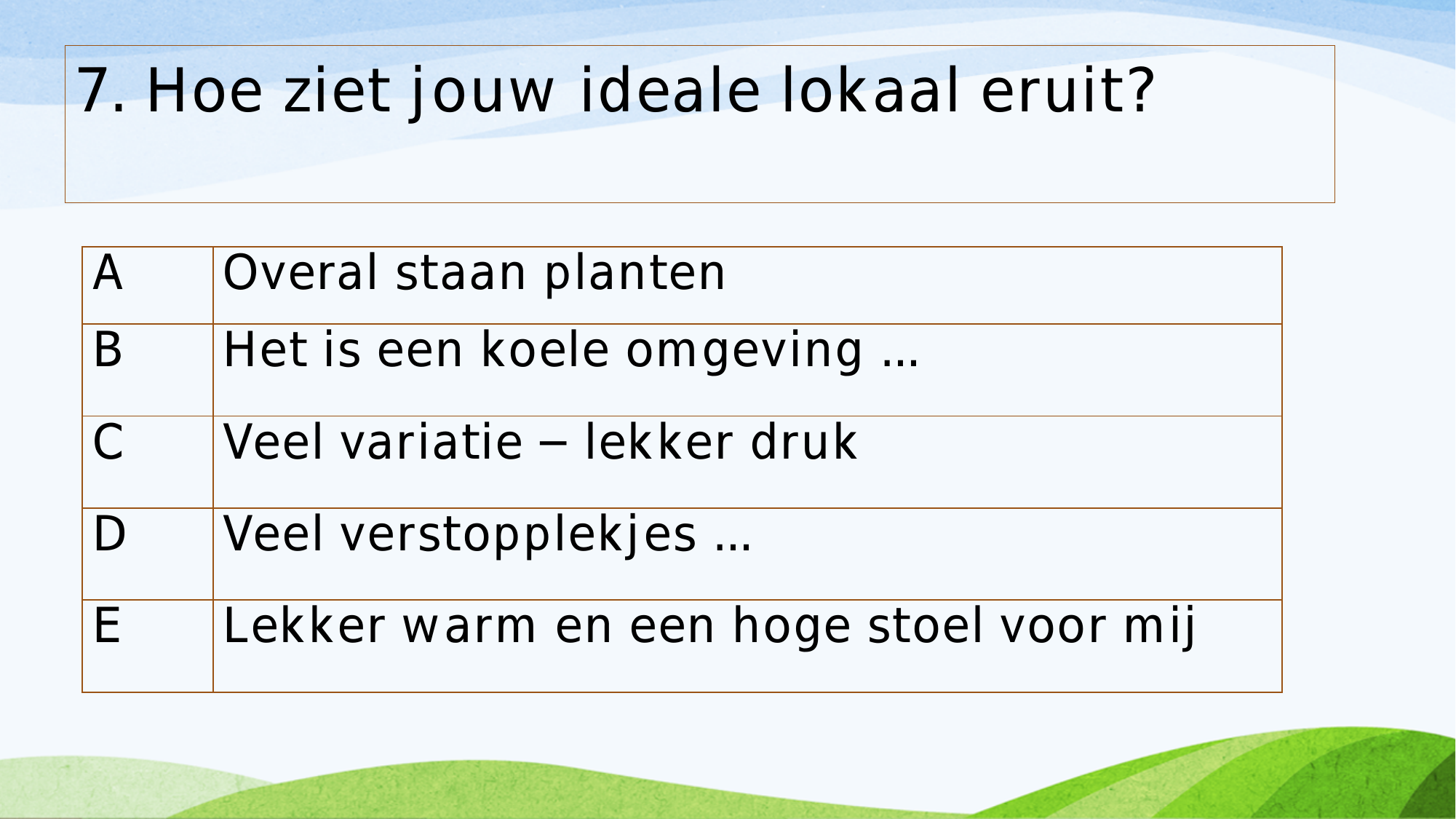

# 7. Hoe ziet jouw ideale lokaal eruit?
| A | Overal staan planten |
| --- | --- |
| B | Het is een koele omgeving … |
| C | Veel variatie – lekker druk |
| D | Veel verstopplekjes … |
| E | Lekker warm en een hoge stoel voor mij |